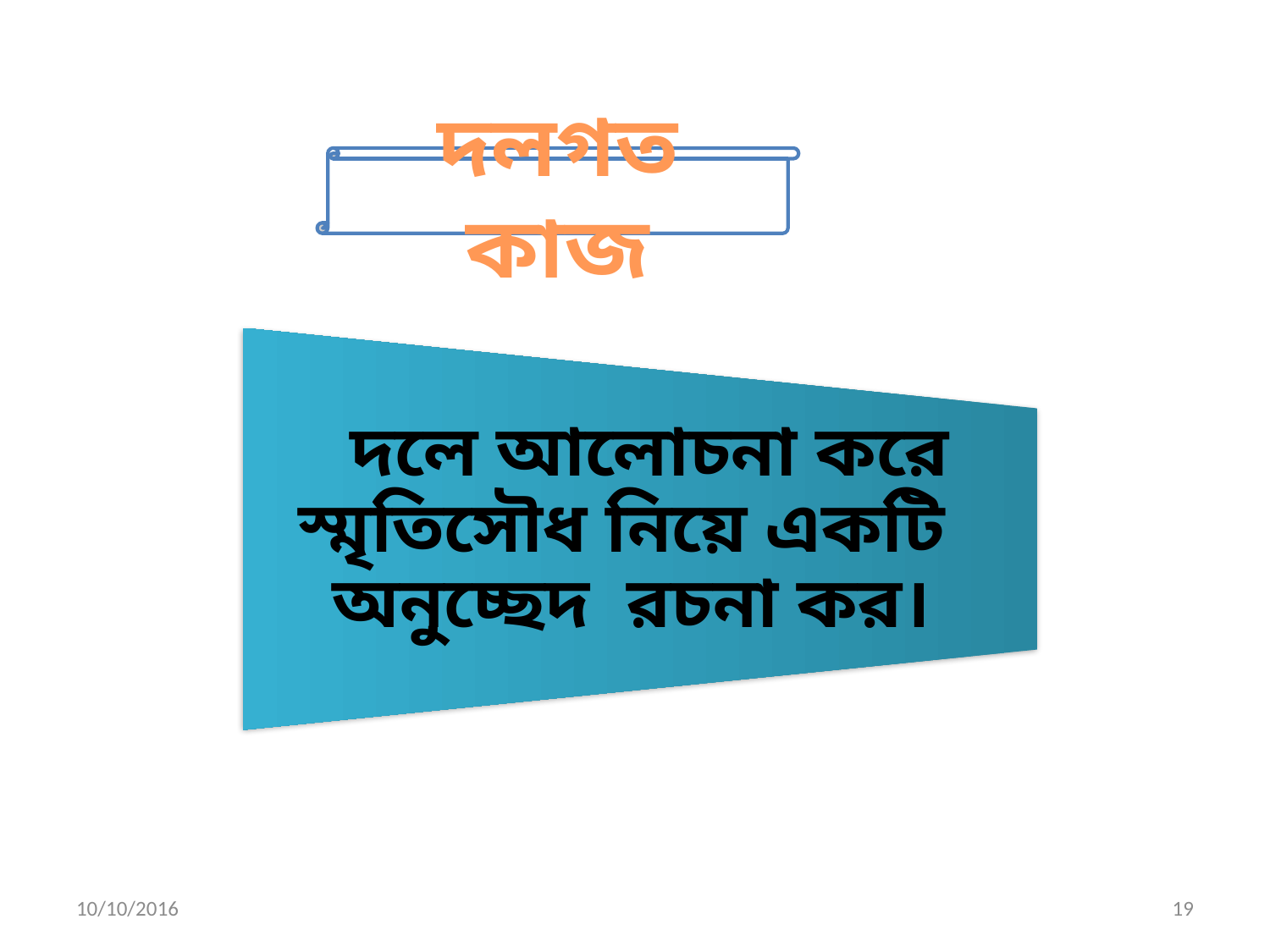

দলগত কাজ
 দলে আলোচনা করে স্মৃতিসৌধ নিয়ে একটি   অনুচ্ছেদ  রচনা কর।
10/10/2016
19